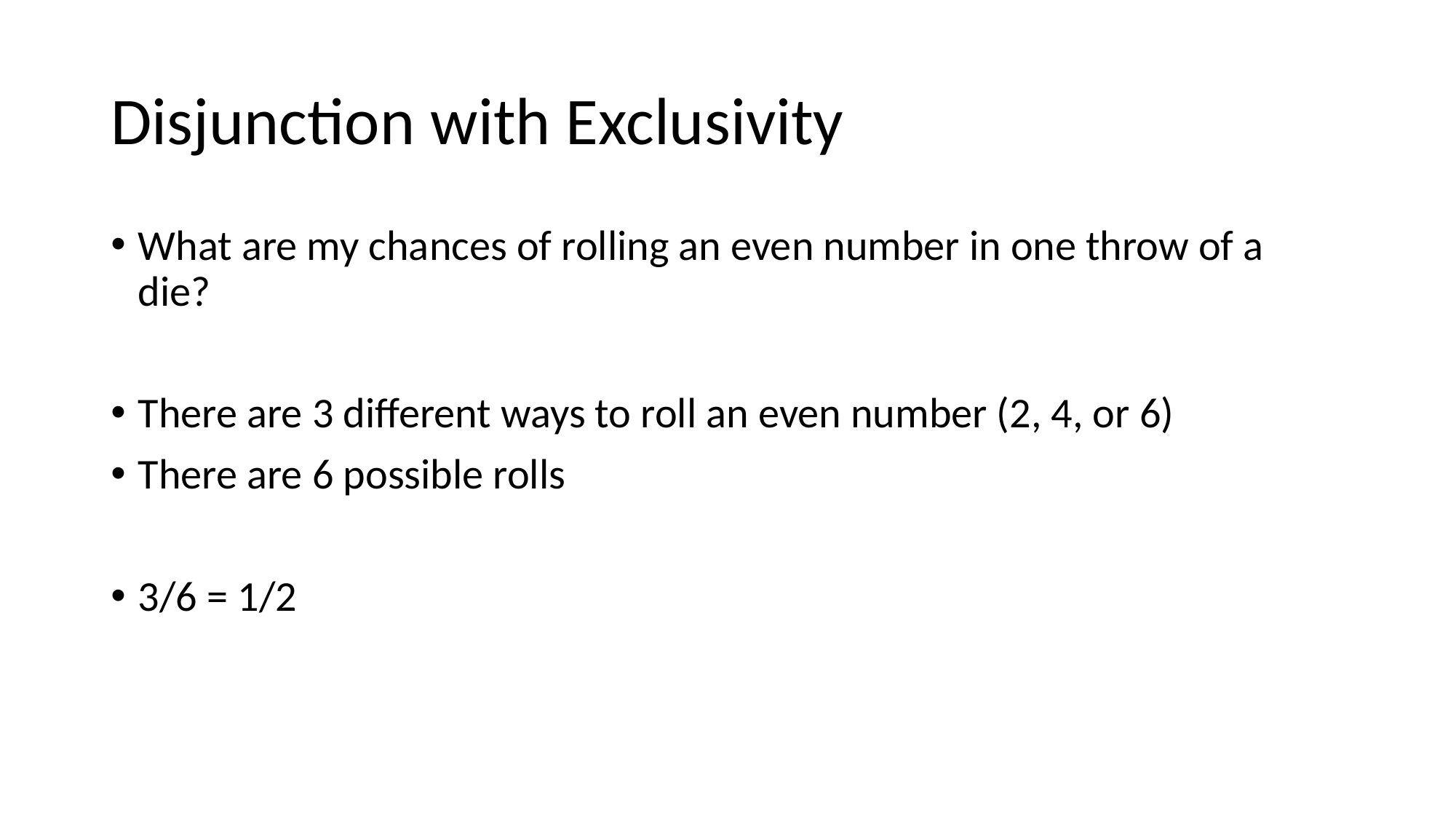

# Disjunction with Exclusivity
What are my chances of rolling an even number in one throw of a die?

There are 3 different ways to roll an even number (2, 4, or 6)
There are 6 possible rolls

3/6 = 1/2